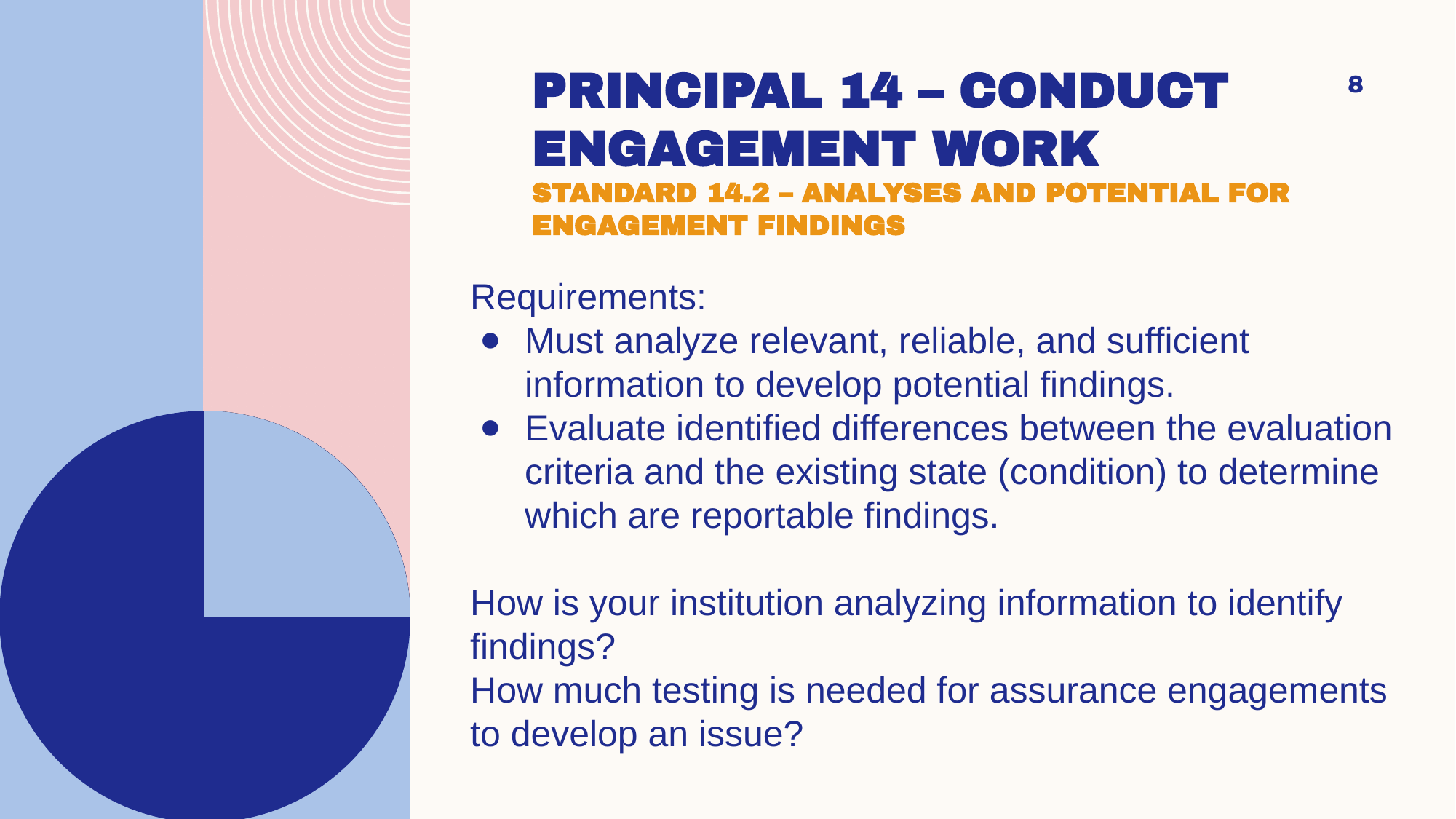

8
# PRINCIPAL 14 – CONDUCT ENGAGEMENT WORK STANDARD 14.2 – ANALYSES AND POTENTIAL FOR ENGAGEMENT FINDINGS
Requirements:
Must analyze relevant, reliable, and sufficient information to develop potential findings.
Evaluate identified differences between the evaluation criteria and the existing state (condition) to determine which are reportable findings.

How is your institution analyzing information to identify findings?
How much testing is needed for assurance engagements to develop an issue?